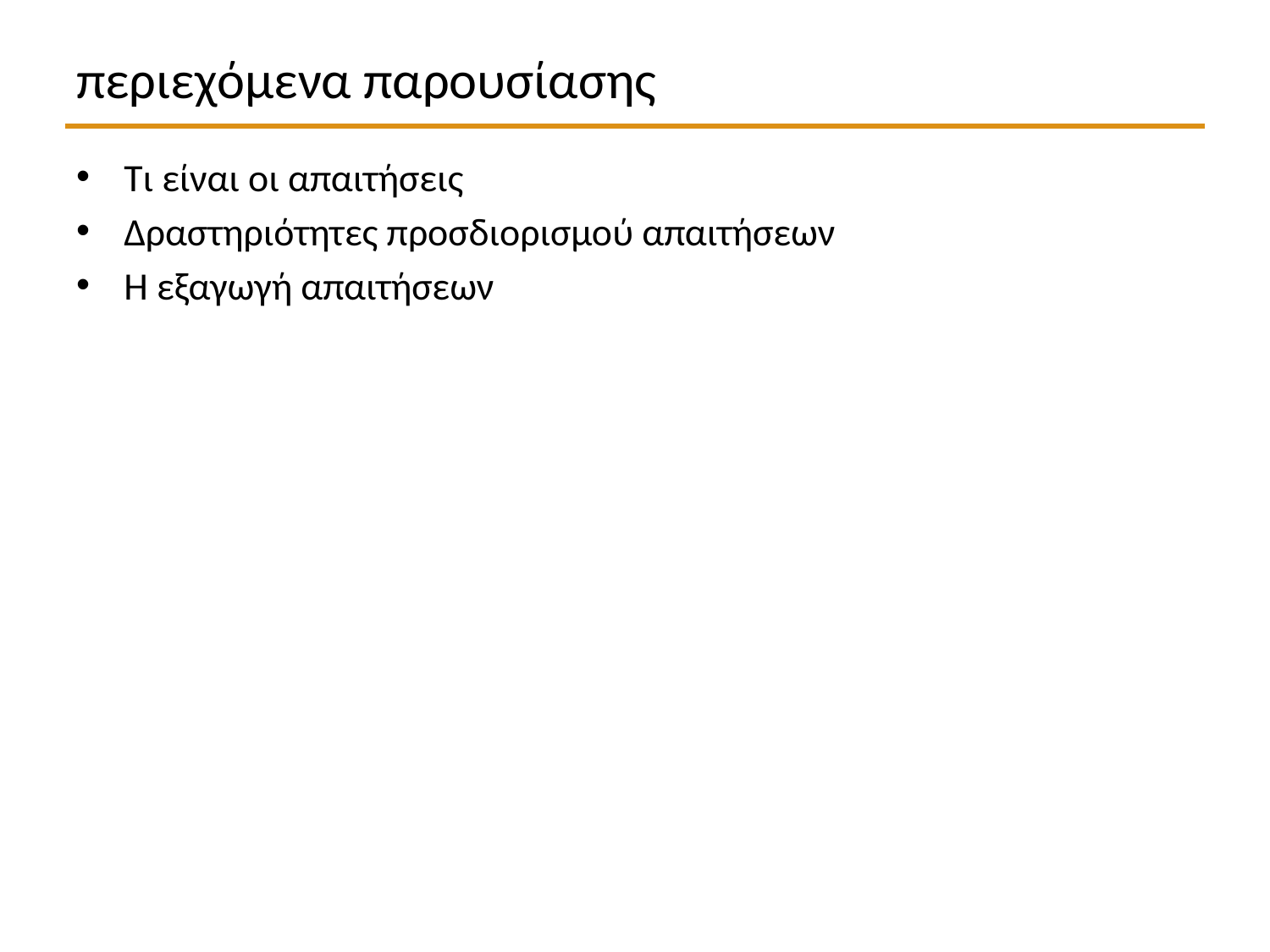

# περιεχόμενα παρουσίασης
Τι είναι οι απαιτήσεις
Δραστηριότητες προσδιορισμού απαιτήσεων
Η εξαγωγή απαιτήσεων